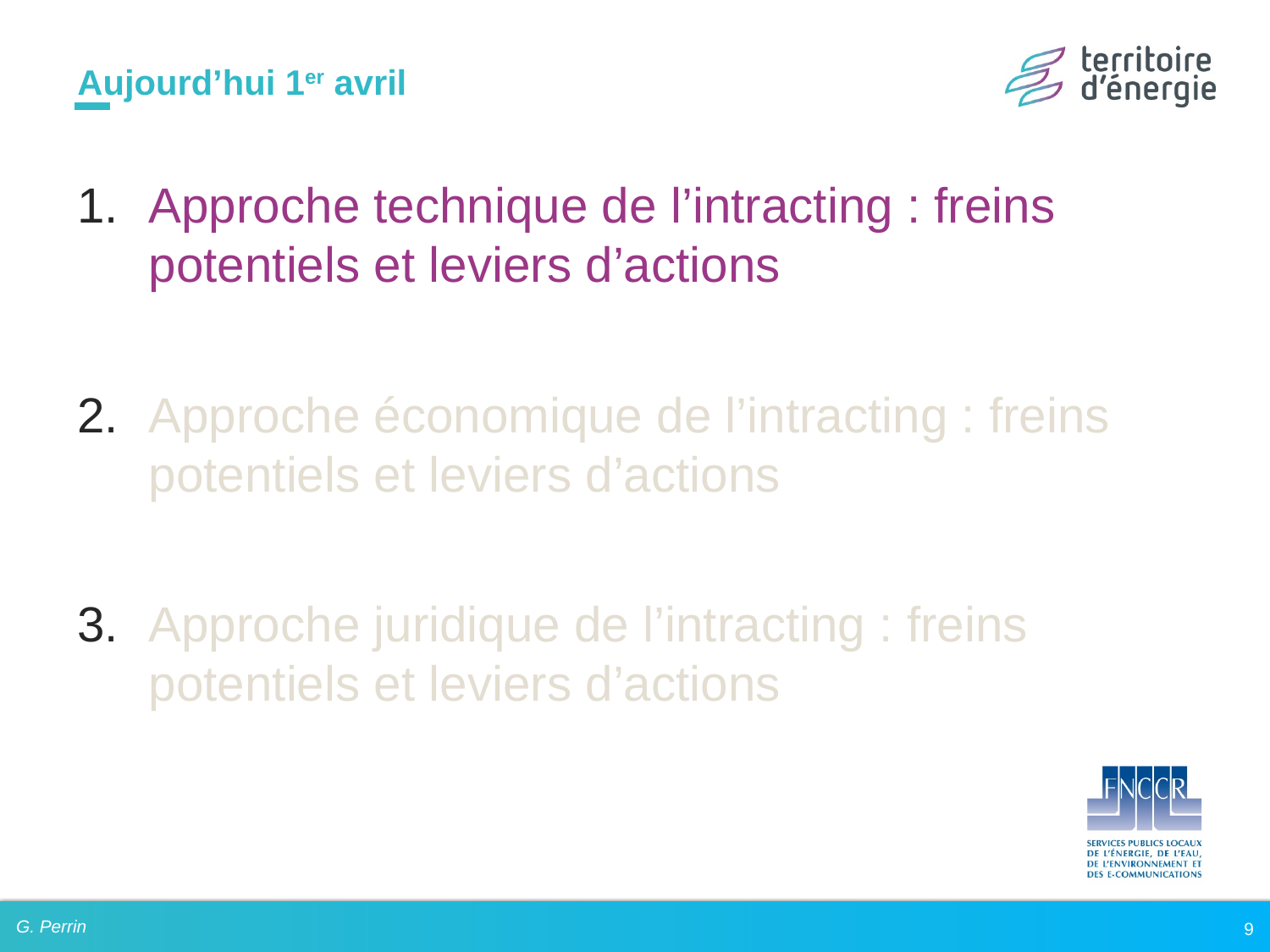

# Aujourd’hui 1er avril
Approche technique de l’intracting : freins potentiels et leviers d’actions

Approche économique de l’intracting : freins potentiels et leviers d’actions

Approche juridique de l’intracting : freins potentiels et leviers d’actions

G. Perrin
9